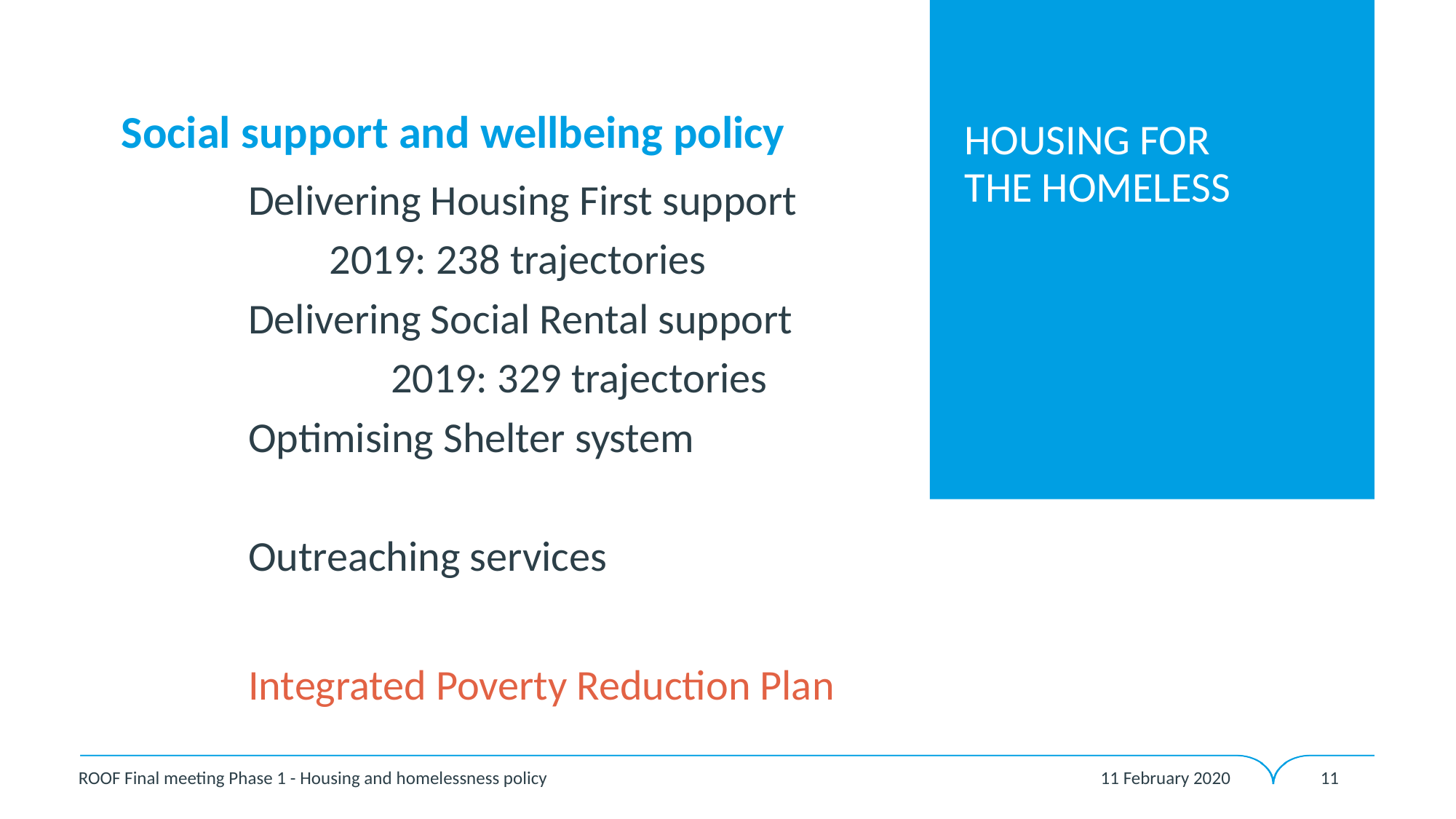

HOUSING FOR
THE HOMELESS

# Social support and wellbeing policy
Delivering Housing First support
	2019: 238 trajectories
Delivering Social Rental support
	2019: 329 trajectories
Optimising Shelter system

Outreaching services

Integrated Poverty Reduction Plan

11 February 2020
ROOF Final meeting Phase 1 - Housing and homelessness policy
11